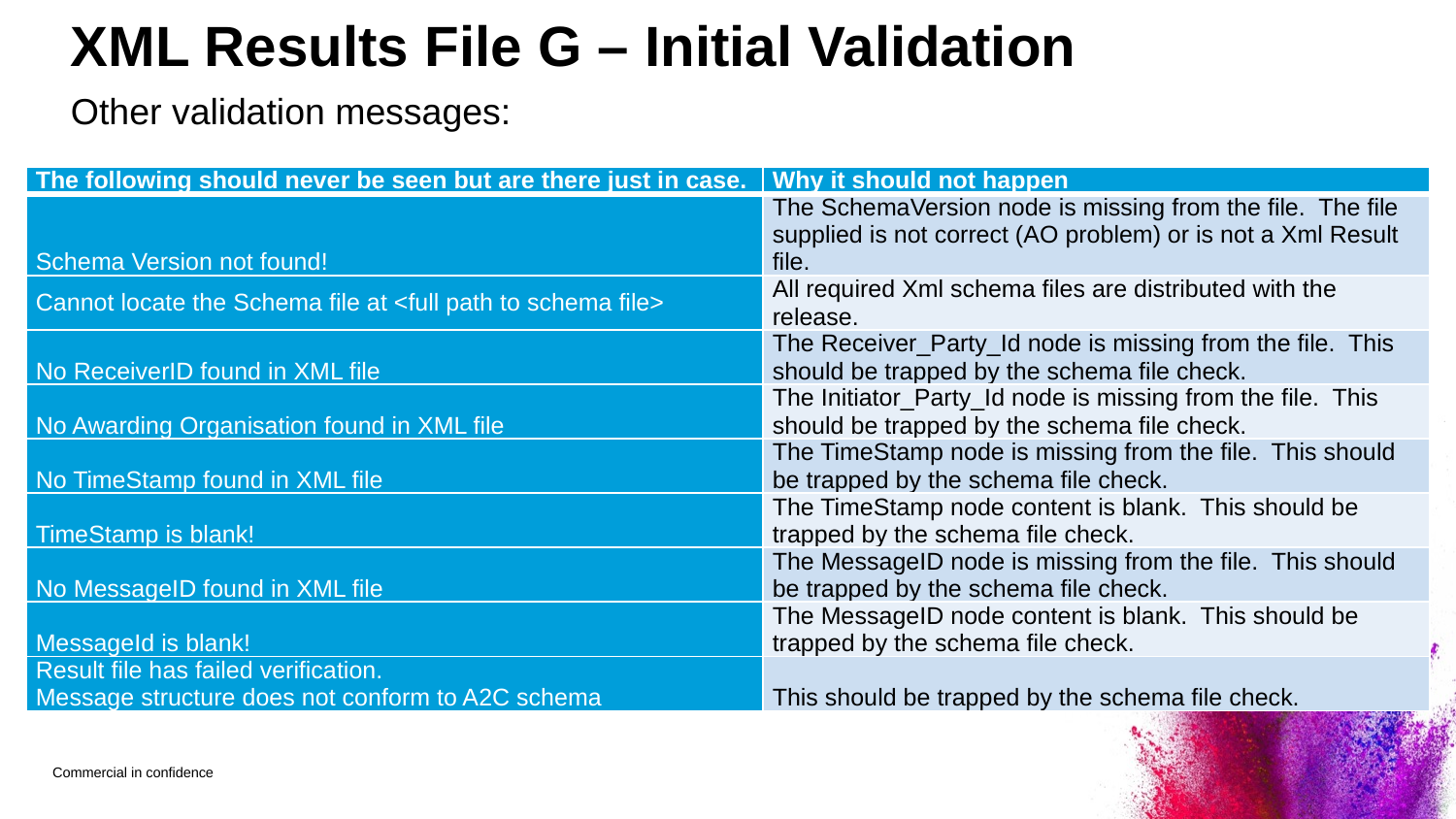

# XML Results File G – Initial Validation
Other validation messages:

| The following should never be seen but are there just in case. | Why it should not happen |
| --- | --- |
| Schema Version not found! | The SchemaVersion node is missing from the file.  The file supplied is not correct (AO problem) or is not a Xml Result file. |
| Cannot locate the Schema file at <full path to schema file> | All required Xml schema files are distributed with the release. |
| No ReceiverID found in XML file | The Receiver\_Party\_Id node is missing from the file.  This should be trapped by the schema file check. |
| No Awarding Organisation found in XML file | The Initiator\_Party\_Id node is missing from the file.  This should be trapped by the schema file check. |
| No TimeStamp found in XML file | The TimeStamp node is missing from the file.  This should be trapped by the schema file check. |
| TimeStamp is blank! | The TimeStamp node content is blank.  This should be trapped by the schema file check. |
| No MessageID found in XML file | The MessageID node is missing from the file.  This should be trapped by the schema file check. |
| MessageId is blank! | The MessageID node content is blank.  This should be trapped by the schema file check. |
| Result file has failed verification. Message structure does not conform to A2C schema | This should be trapped by the schema file check. |
Commercial in confidence